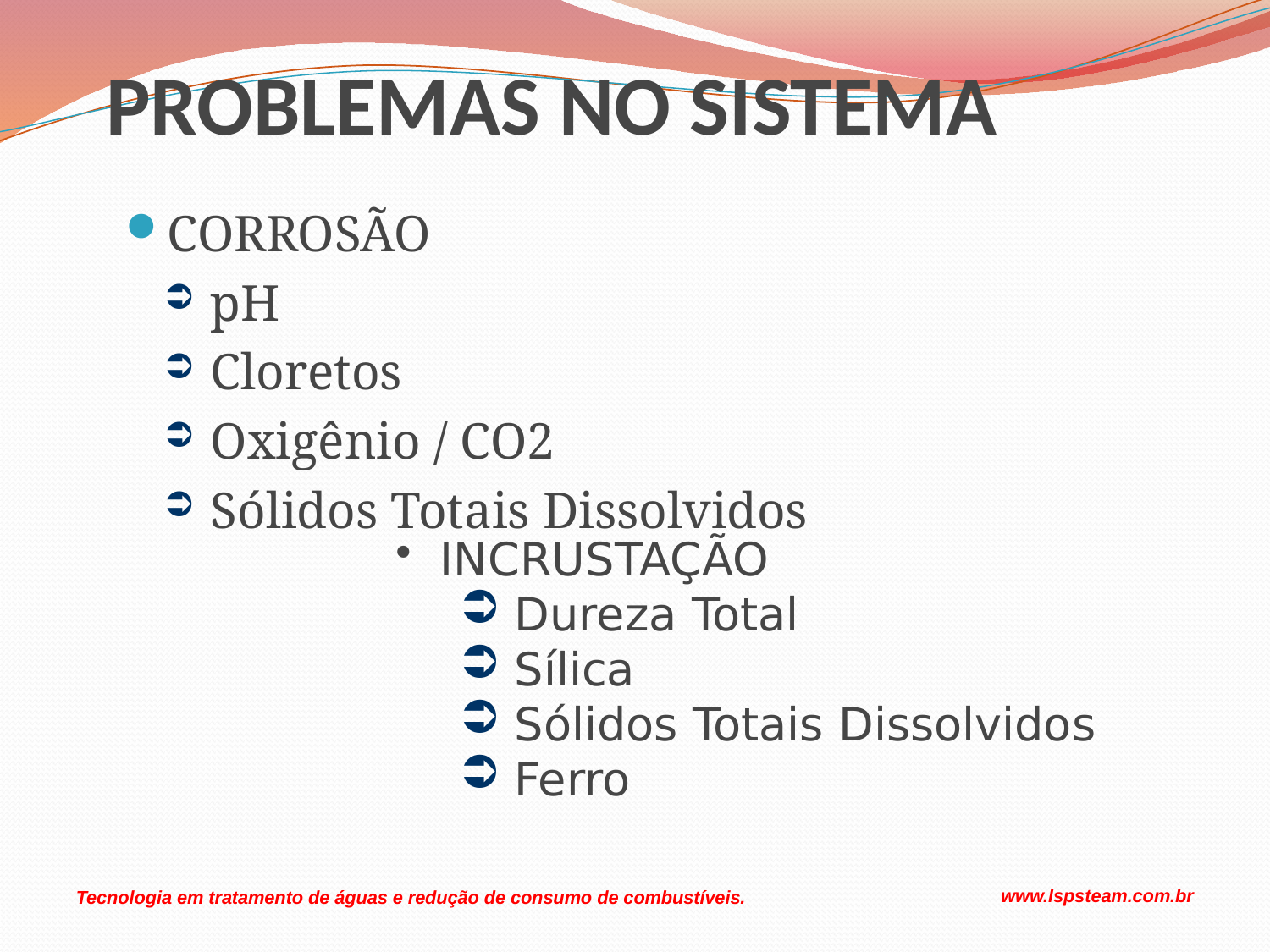

# PROBLEMAS NO SISTEMA

CORROSÃO
 pH
 Cloretos
 Oxigênio / CO2
 Sólidos Totais Dissolvidos
 INCRUSTAÇÃO
 Dureza Total
 Sílica
 Sólidos Totais Dissolvidos
 Ferro